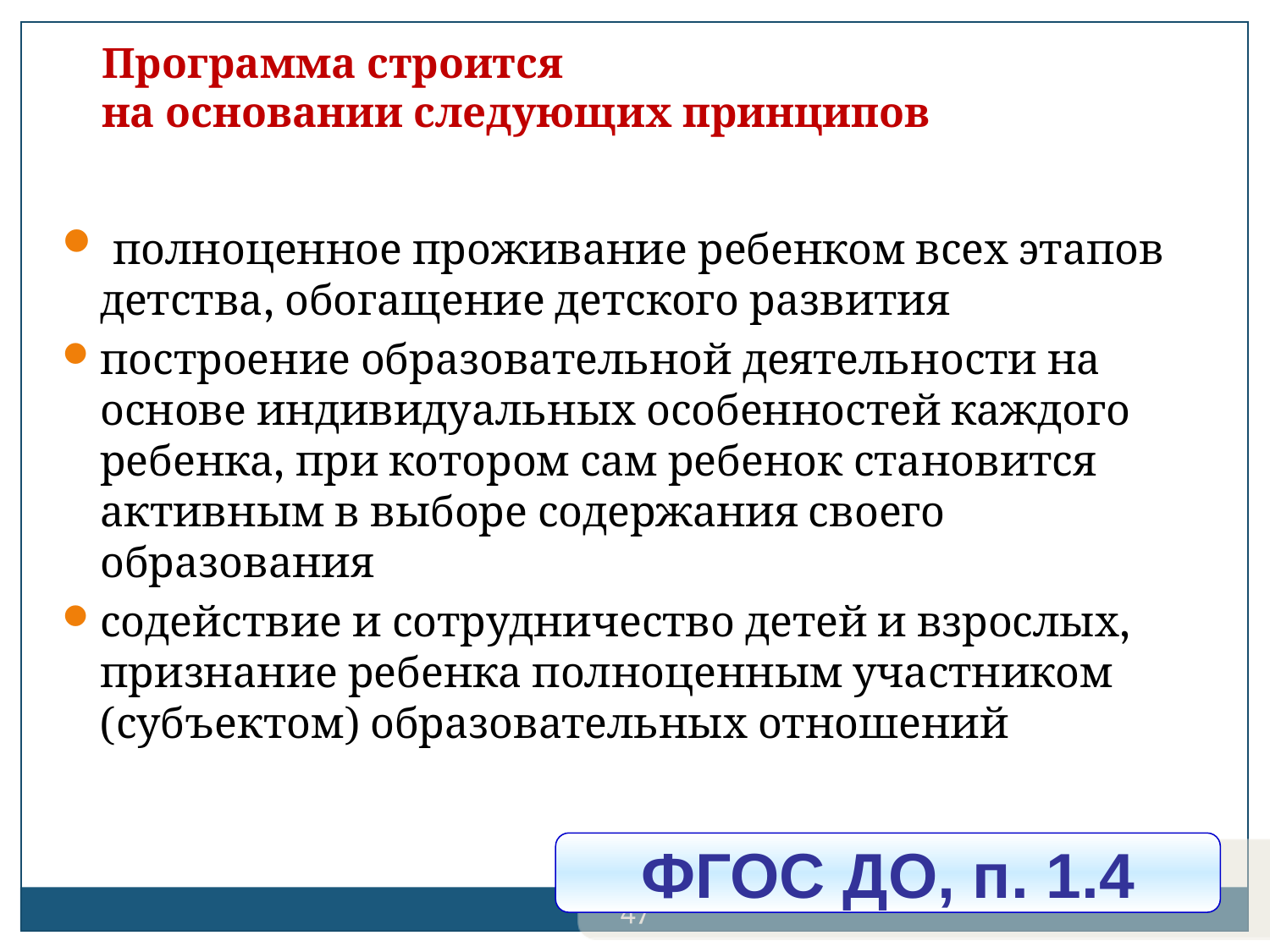

Программа строится
на основании следующих принципов
 полноценное проживание ребенком всех этапов детства, обогащение детского развития
построение образовательной деятельности на основе индивидуальных особенностей каждого ребенка, при котором сам ребенок становится активным в выборе содержания своего образования
содействие и сотрудничество детей и взрослых, признание ребенка полноценным участником (субъектом) образовательных отношений

ФГОС ДО, п. 1.4
47